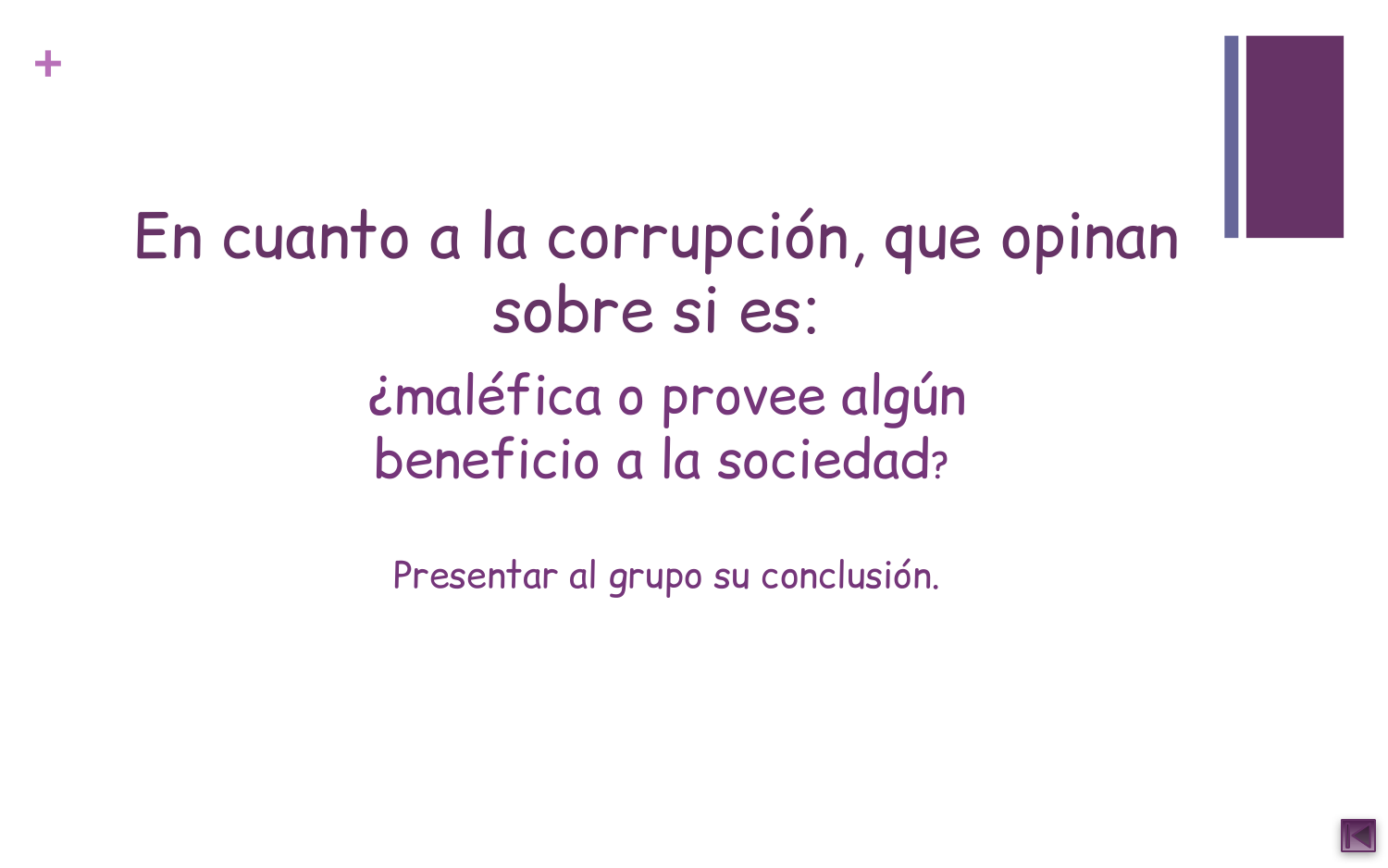

# En cuanto a la corrupción, que opinan sobre si es:
¿maléfica o provee algún beneficio a la sociedad?

Presentar al grupo su conclusión.